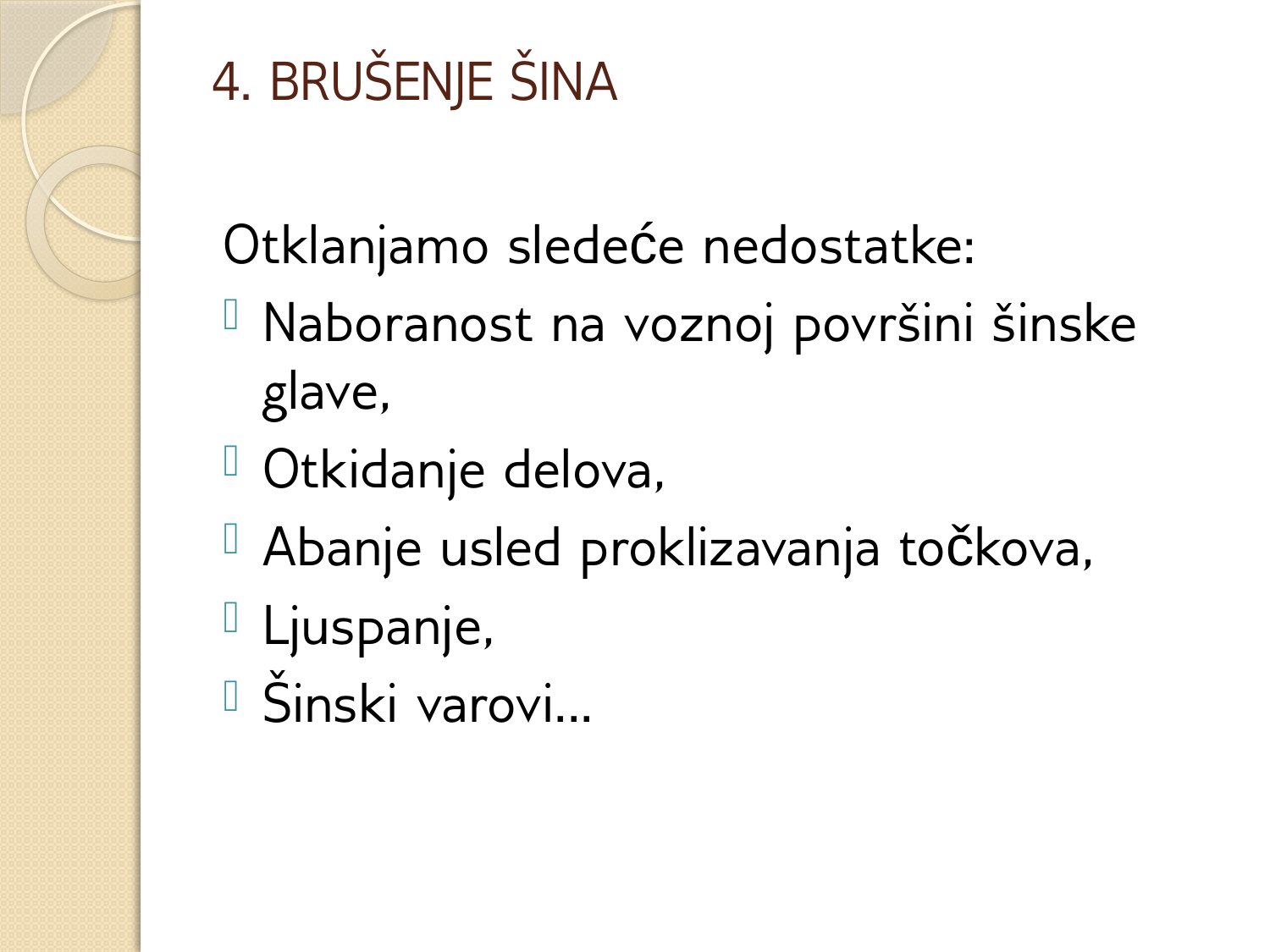

# 4. BRUŠENJE ŠINA
Otklanjamo sledeće nedostatke:
Naboranost na voznoj površini šinske glave,
Otkidanje delova,
Abanje usled proklizavanja točkova,
Ljuspanje,
Šinski varovi...